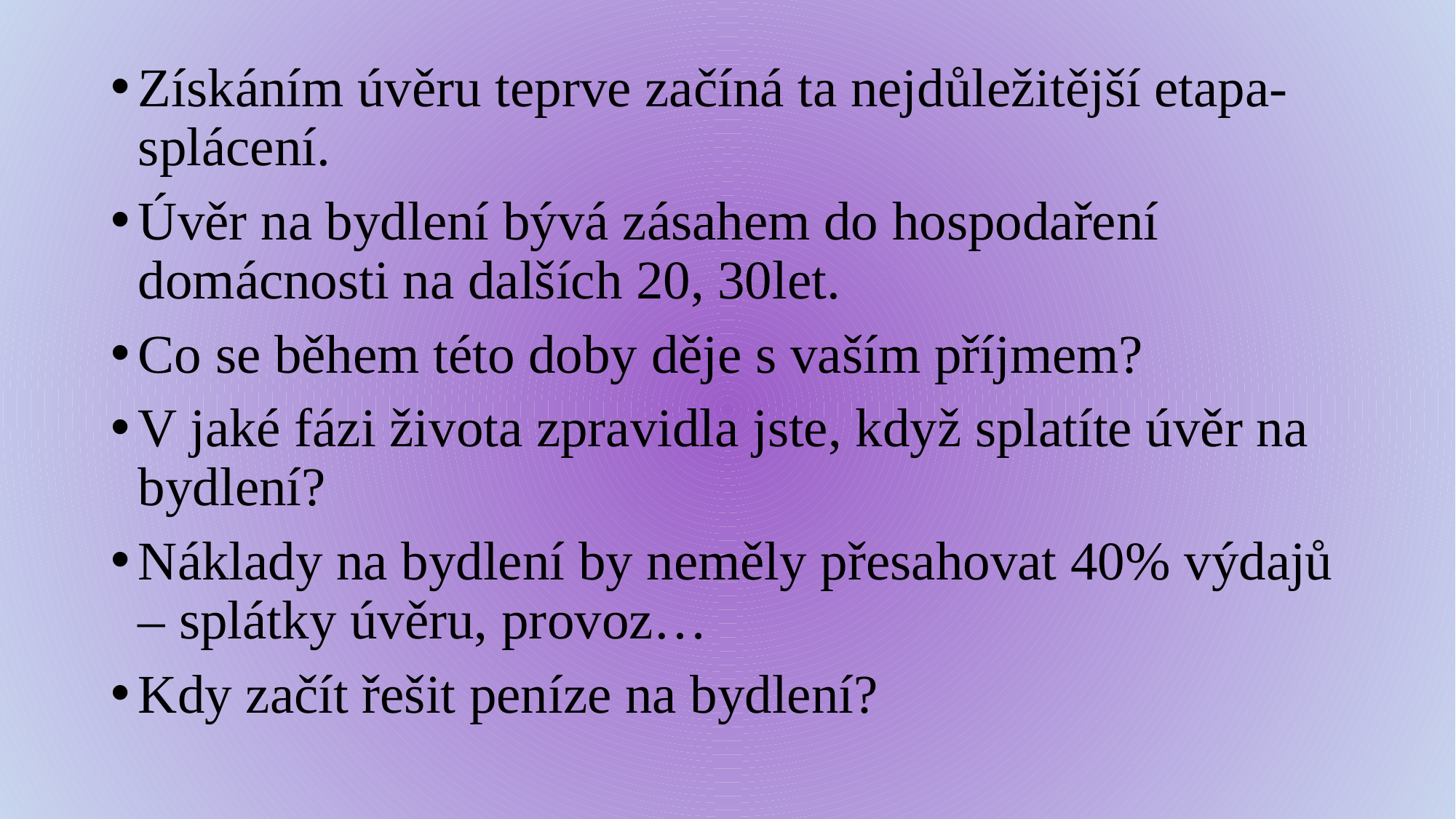

#
Získáním úvěru teprve začíná ta nejdůležitější etapa-splácení.
Úvěr na bydlení bývá zásahem do hospodaření domácnosti na dalších 20, 30let.
Co se během této doby děje s vaším příjmem?
V jaké fázi života zpravidla jste, když splatíte úvěr na bydlení?
Náklady na bydlení by neměly přesahovat 40% výdajů – splátky úvěru, provoz…
Kdy začít řešit peníze na bydlení?